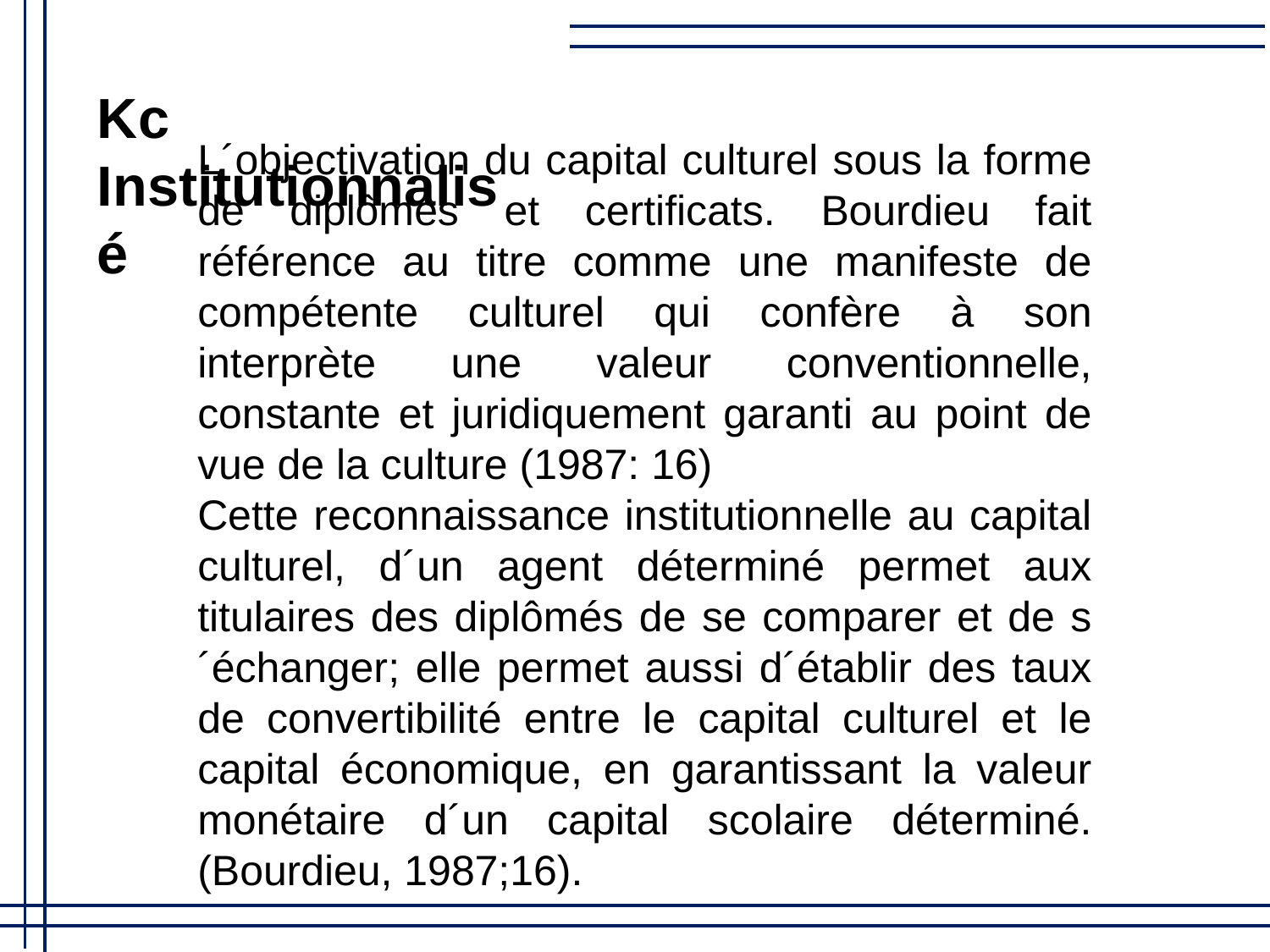

Kc Institutionnalisé

L´objectivation du capital culturel sous la forme de diplômes et certificats. Bourdieu fait référence au titre comme une manifeste de compétente culturel qui confère à son interprète une valeur conventionnelle, constante et juridiquement garanti au point de vue de la culture (1987: 16)
Cette reconnaissance institutionnelle au capital culturel, d´un agent déterminé permet aux titulaires des diplômés de se comparer et de s´échanger; elle permet aussi d´établir des taux de convertibilité entre le capital culturel et le capital économique, en garantissant la valeur monétaire d´un capital scolaire déterminé. (Bourdieu, 1987;16).